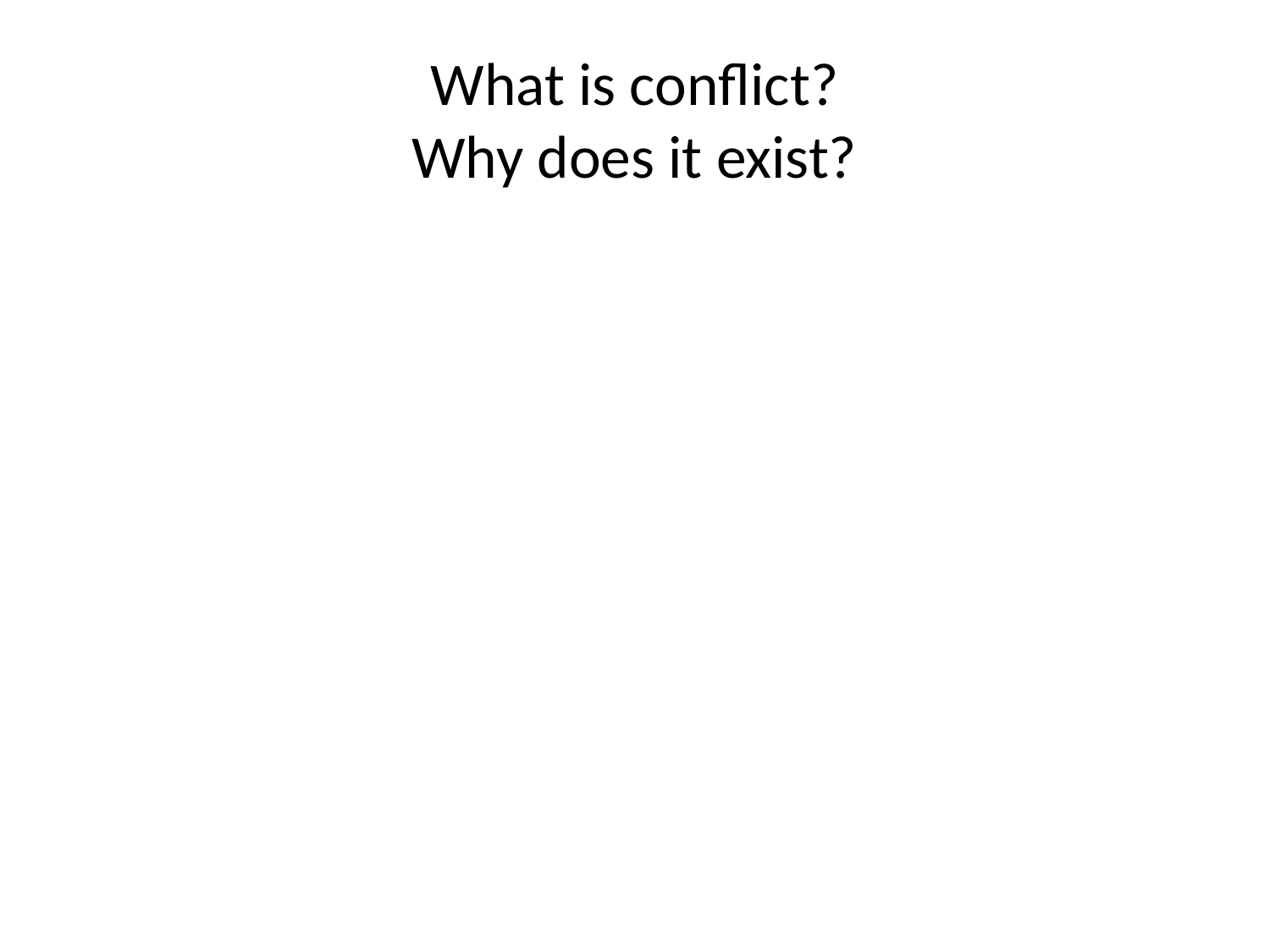

# What is conflict? Why does it exist?